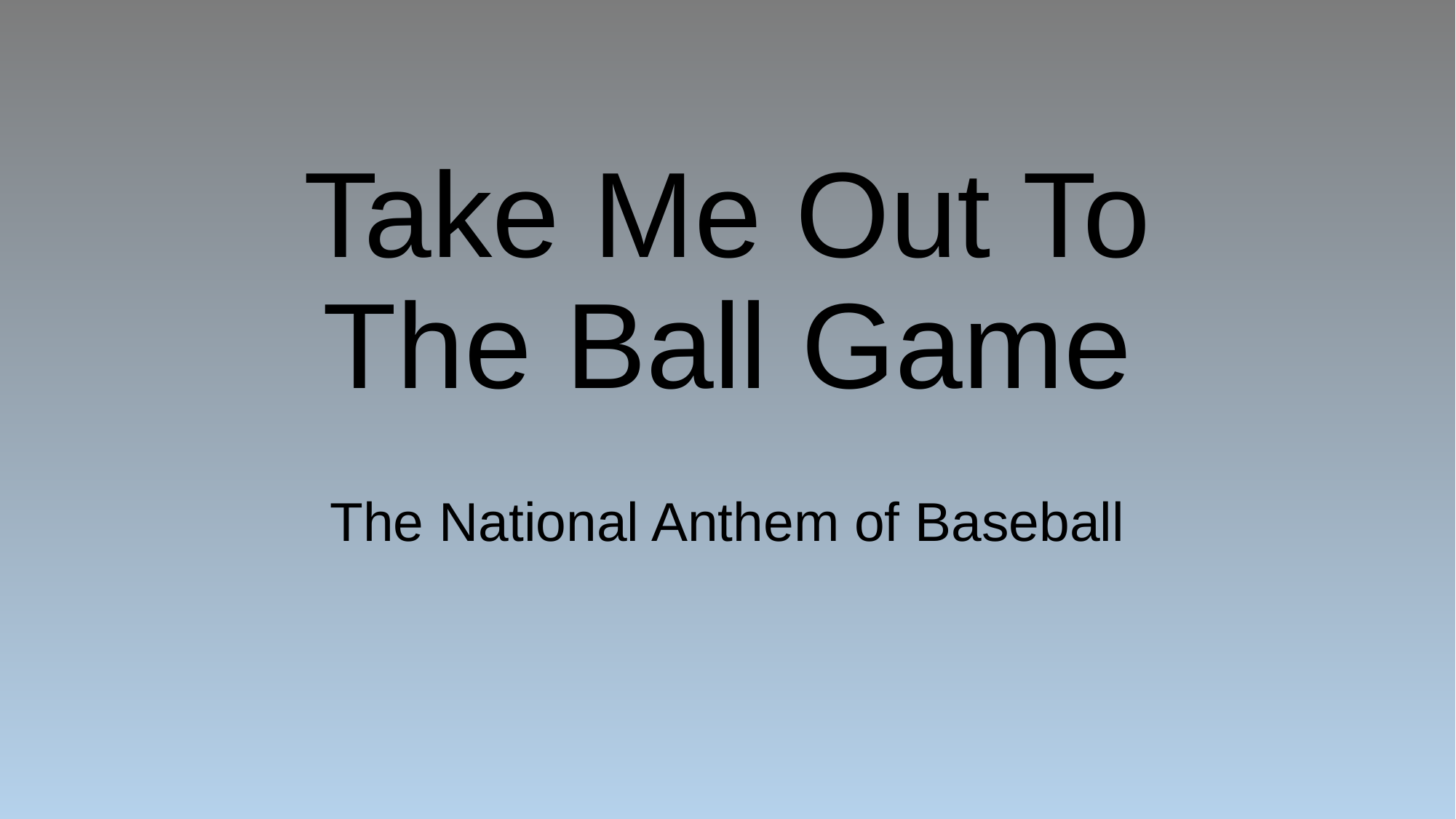

# Take Me Out To The Ball Game

The National Anthem of Baseball